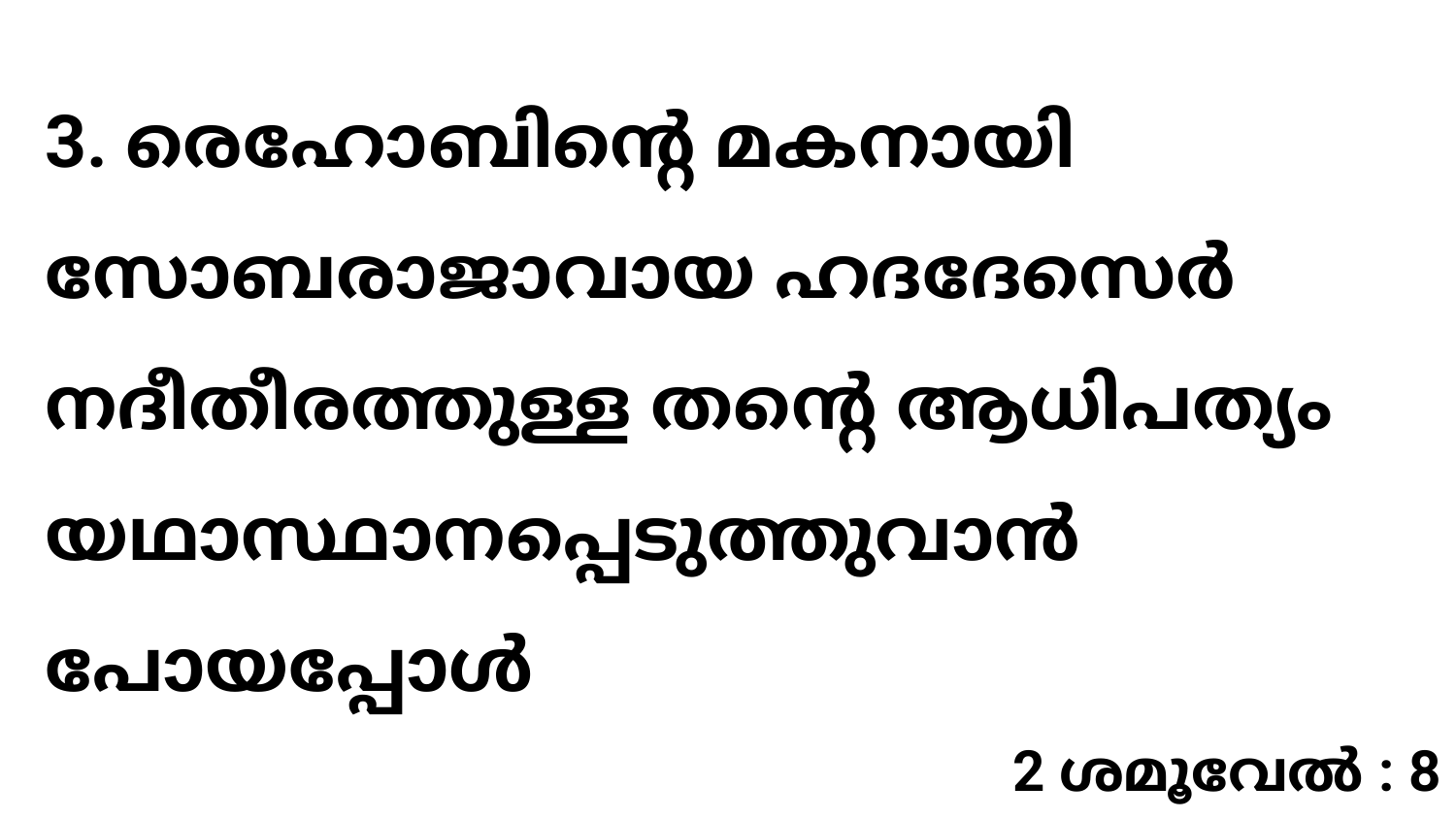

3. രെഹോബിന്റെ മകനായി സോബരാജാവായ ഹദദേസെർ നദീതീരത്തുള്ള തന്റെ ആധിപത്യം യഥാസ്ഥാനപ്പെടുത്തുവാൻ പോയപ്പോൾ
2 ശമൂവേൽ : 8